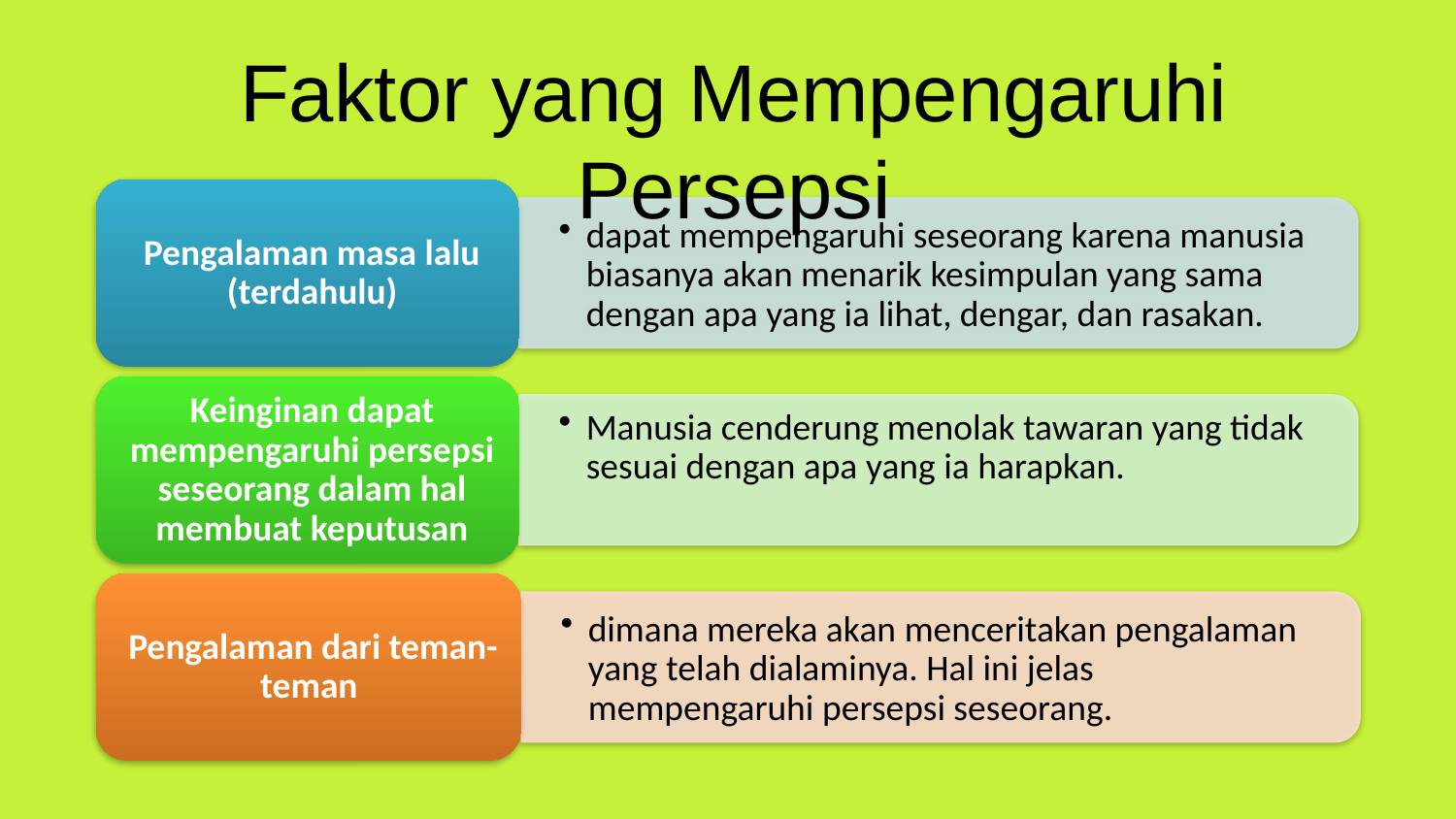

Faktor yang Mempengaruhi Persepsi

dapat mempengaruhi seseorang karena manusia biasanya akan menarik kesimpulan yang sama dengan apa yang ia lihat, dengar, dan rasakan.

Pengalaman masa lalu (terdahulu)
Manusia cenderung menolak tawaran yang tidak sesuai dengan apa yang ia harapkan.

Keinginan dapat mempengaruhi persepsi seseorang dalam hal membuat keputusan

dimana mereka akan menceritakan pengalaman yang telah dialaminya. Hal ini jelas mempengaruhi persepsi seseorang.

Pengalaman dari teman-teman